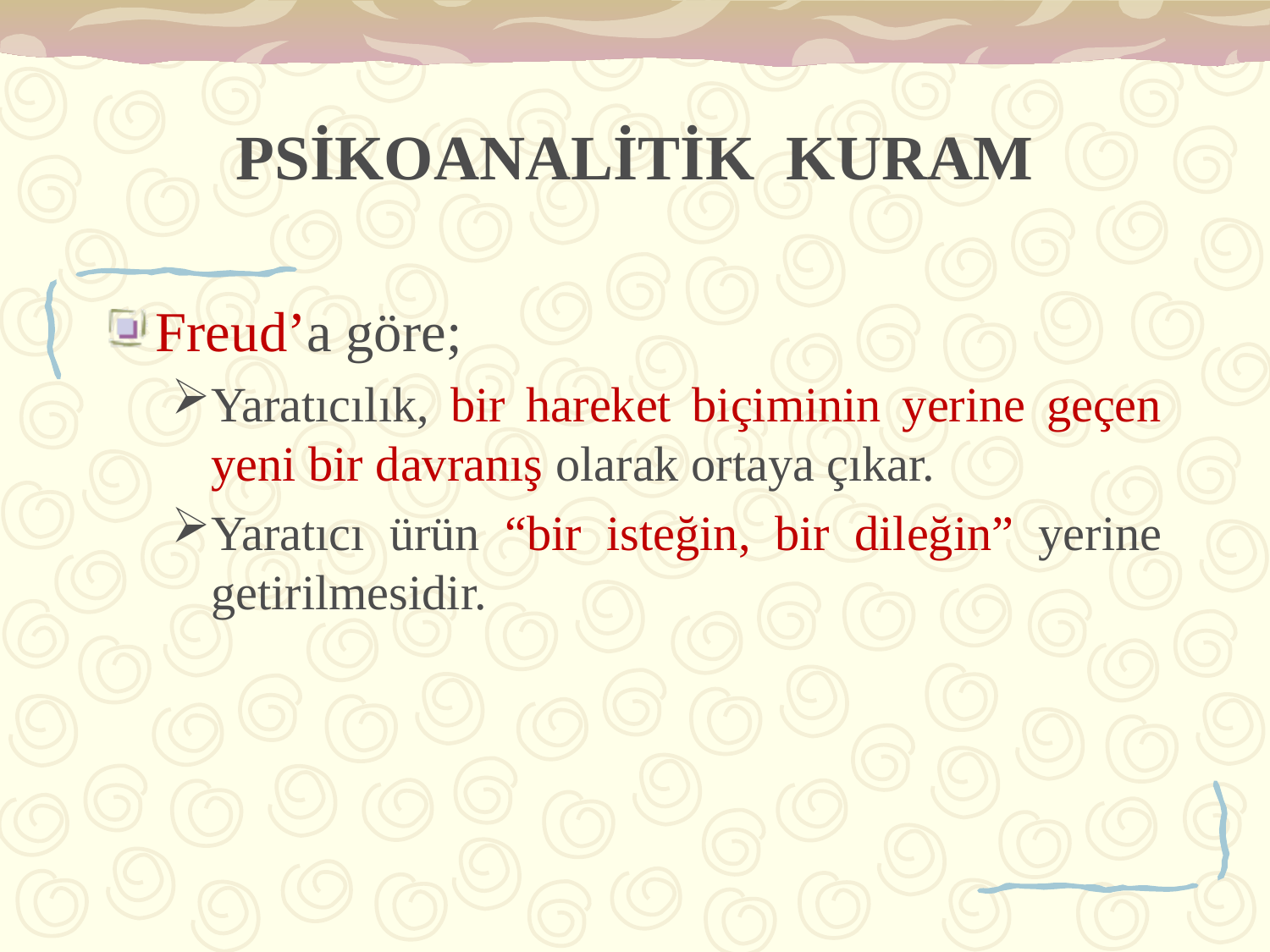

# PSİKOANALİTİK  KURAM
Freud’a göre;
Yaratıcılık, bir hareket biçiminin yerine geçen yeni bir davranış olarak ortaya çıkar.
Yaratıcı ürün “bir isteğin, bir dileğin” yerine getirilmesidir.